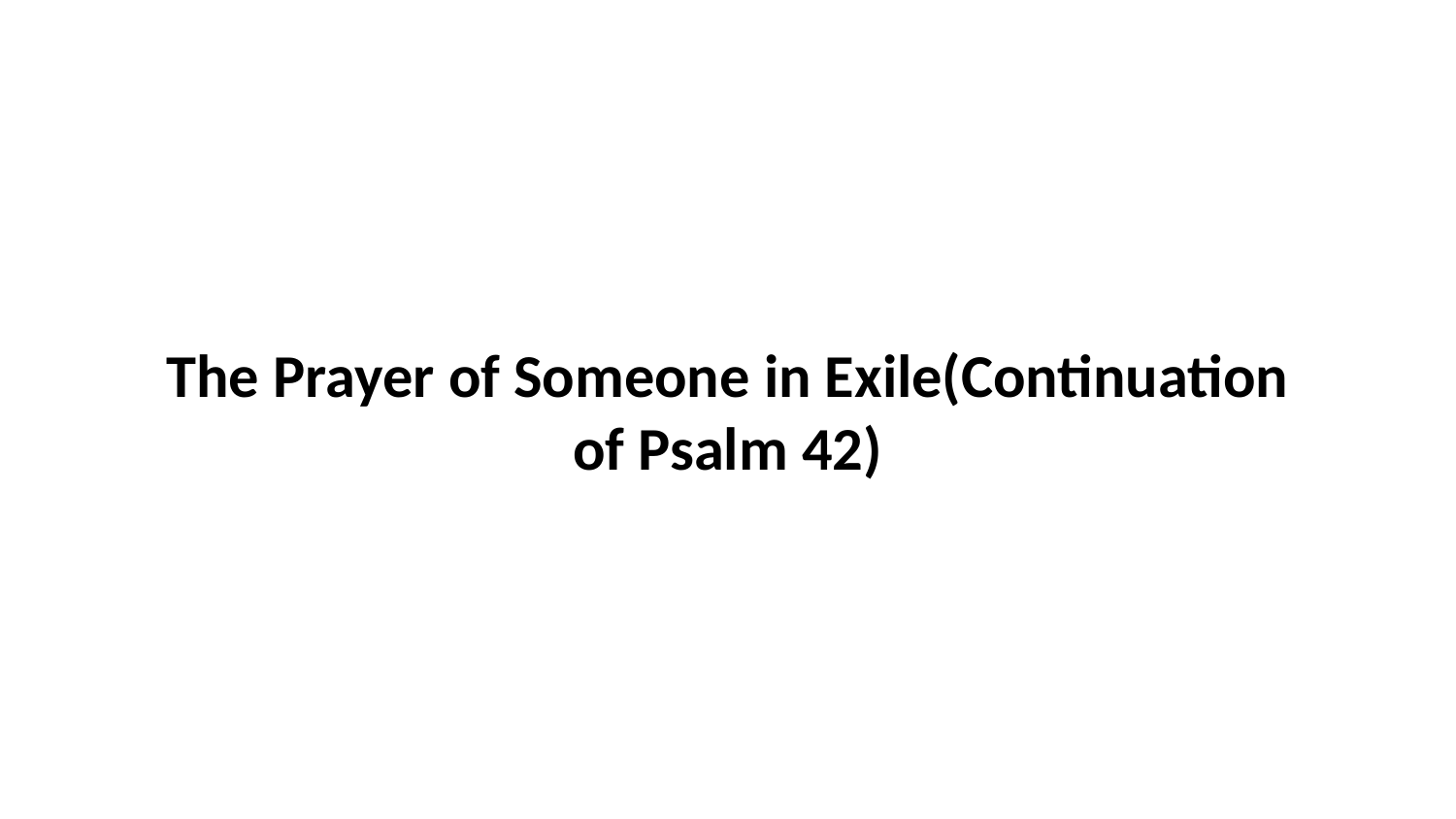

The Prayer of Someone in Exile(Continuation of Psalm 42)